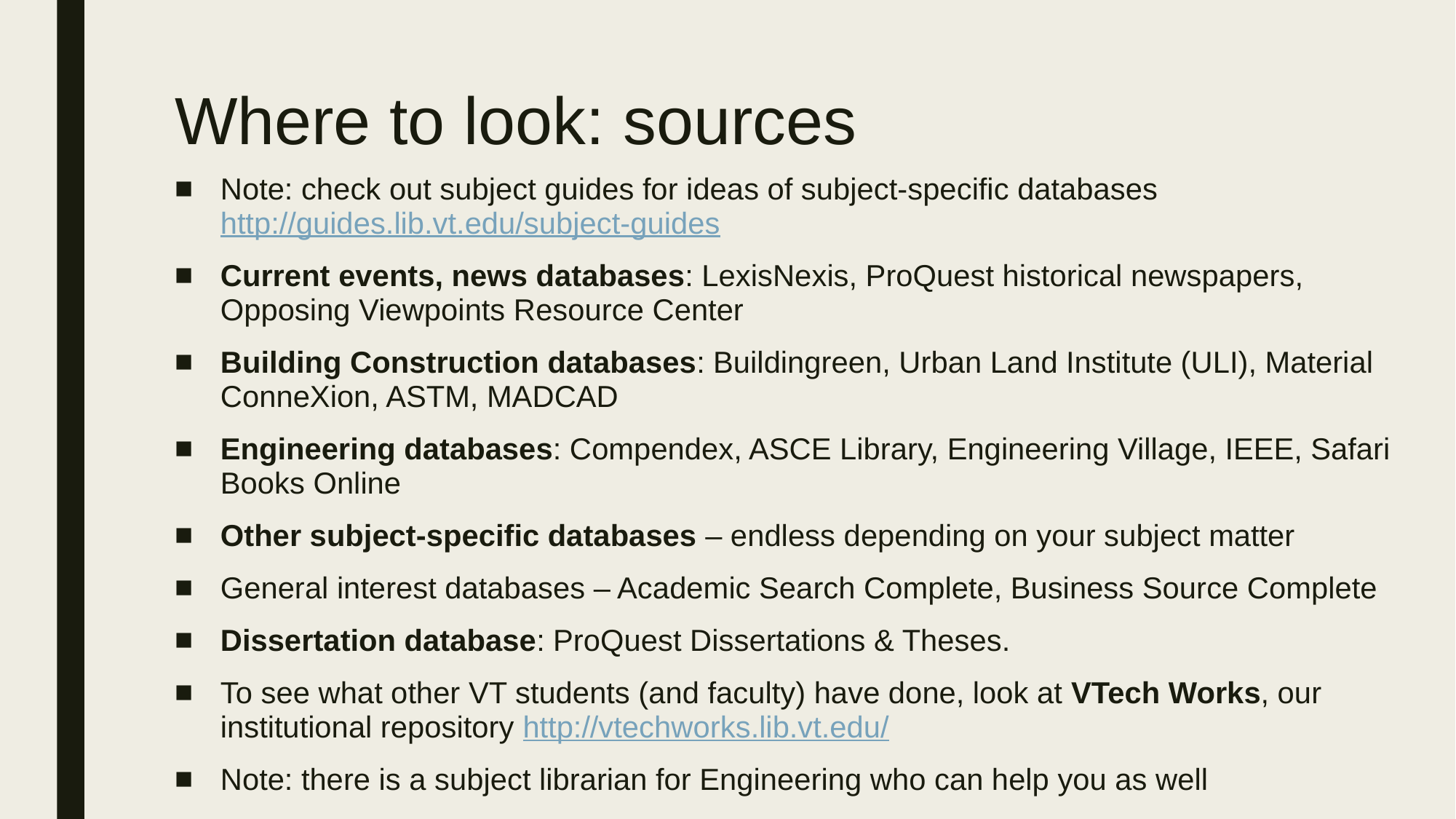

# Where to look: sources
Note: check out subject guides for ideas of subject-specific databases http://guides.lib.vt.edu/subject-guides
Current events, news databases: LexisNexis, ProQuest historical newspapers, Opposing Viewpoints Resource Center
Building Construction databases: Buildingreen, Urban Land Institute (ULI), Material ConneXion, ASTM, MADCAD
Engineering databases: Compendex, ASCE Library, Engineering Village, IEEE, Safari Books Online
Other subject-specific databases – endless depending on your subject matter
General interest databases – Academic Search Complete, Business Source Complete
Dissertation database: ProQuest Dissertations & Theses.
To see what other VT students (and faculty) have done, look at VTech Works, our institutional repository http://vtechworks.lib.vt.edu/
Note: there is a subject librarian for Engineering who can help you as well